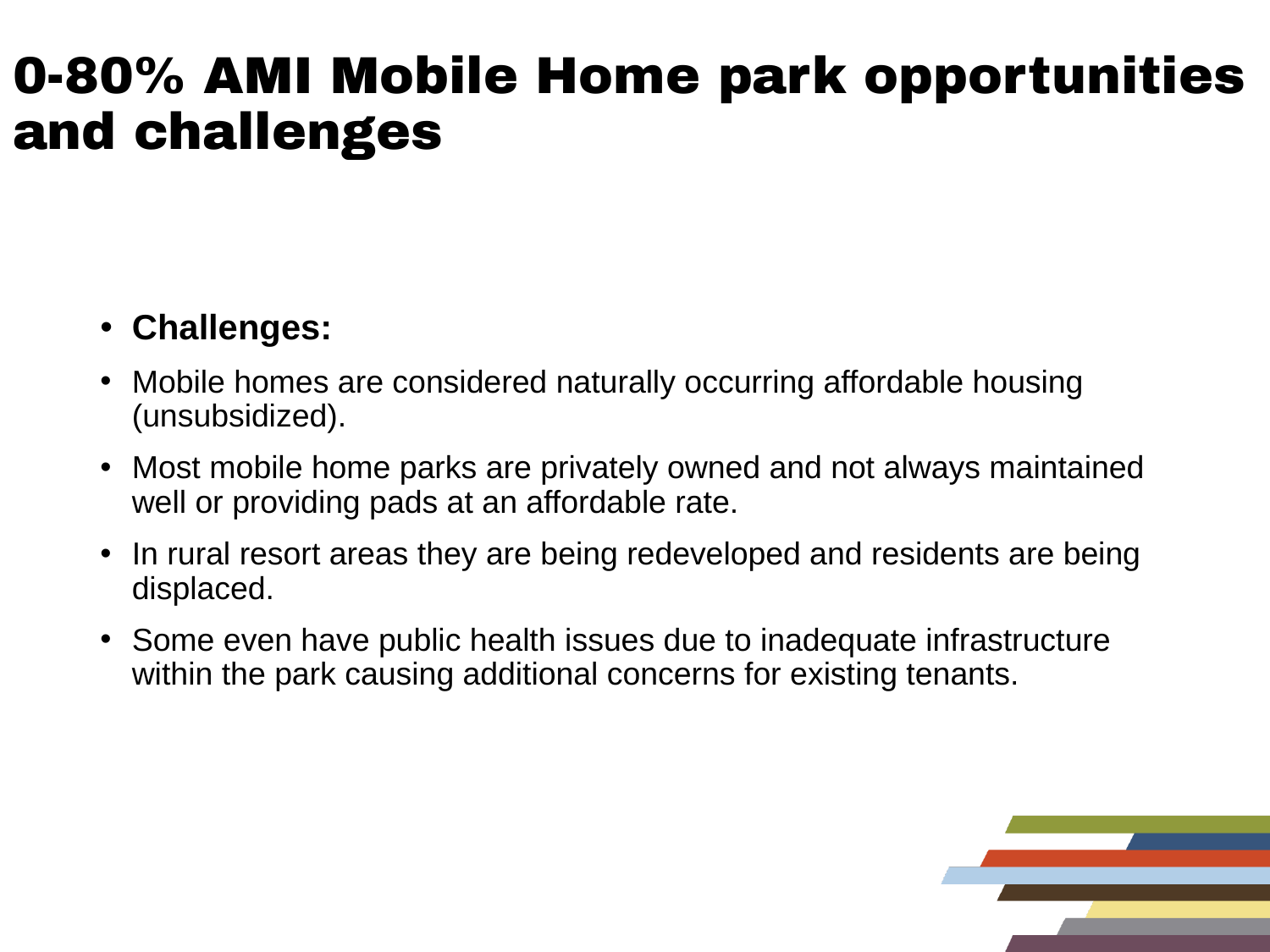

# 0-80% AMI Mobile Home park opportunities and challenges
Challenges:
Mobile homes are considered naturally occurring affordable housing (unsubsidized).
Most mobile home parks are privately owned and not always maintained well or providing pads at an affordable rate.
In rural resort areas they are being redeveloped and residents are being displaced.
Some even have public health issues due to inadequate infrastructure within the park causing additional concerns for existing tenants.